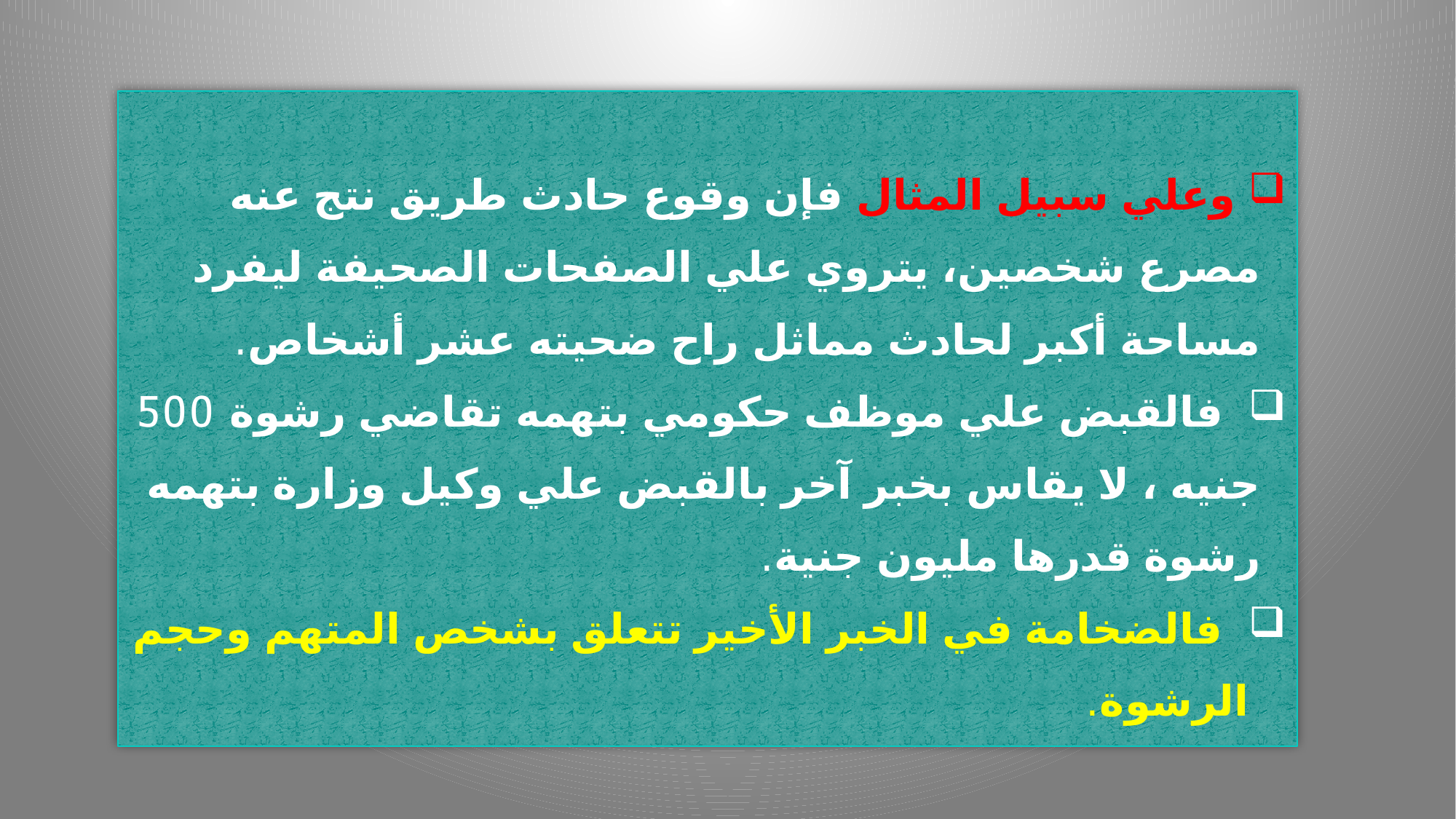

وعلي سبيل المثال فإن وقوع حادث طريق نتج عنه
  مصرع شخصين، يتروي علي الصفحات الصحيفة ليفرد
  مساحة أكبر لحادث مماثل راح ضحيته عشر أشخاص.
  فالقبض علي موظف حكومي بتهمه تقاضي رشوة 500
  جنيه ، لا يقاس بخبر آخر بالقبض علي وكيل وزارة بتهمه
  رشوة قدرها مليون جنية.
  فالضخامة في الخبر الأخير تتعلق بشخص المتهم وحجم
   الرشوة.